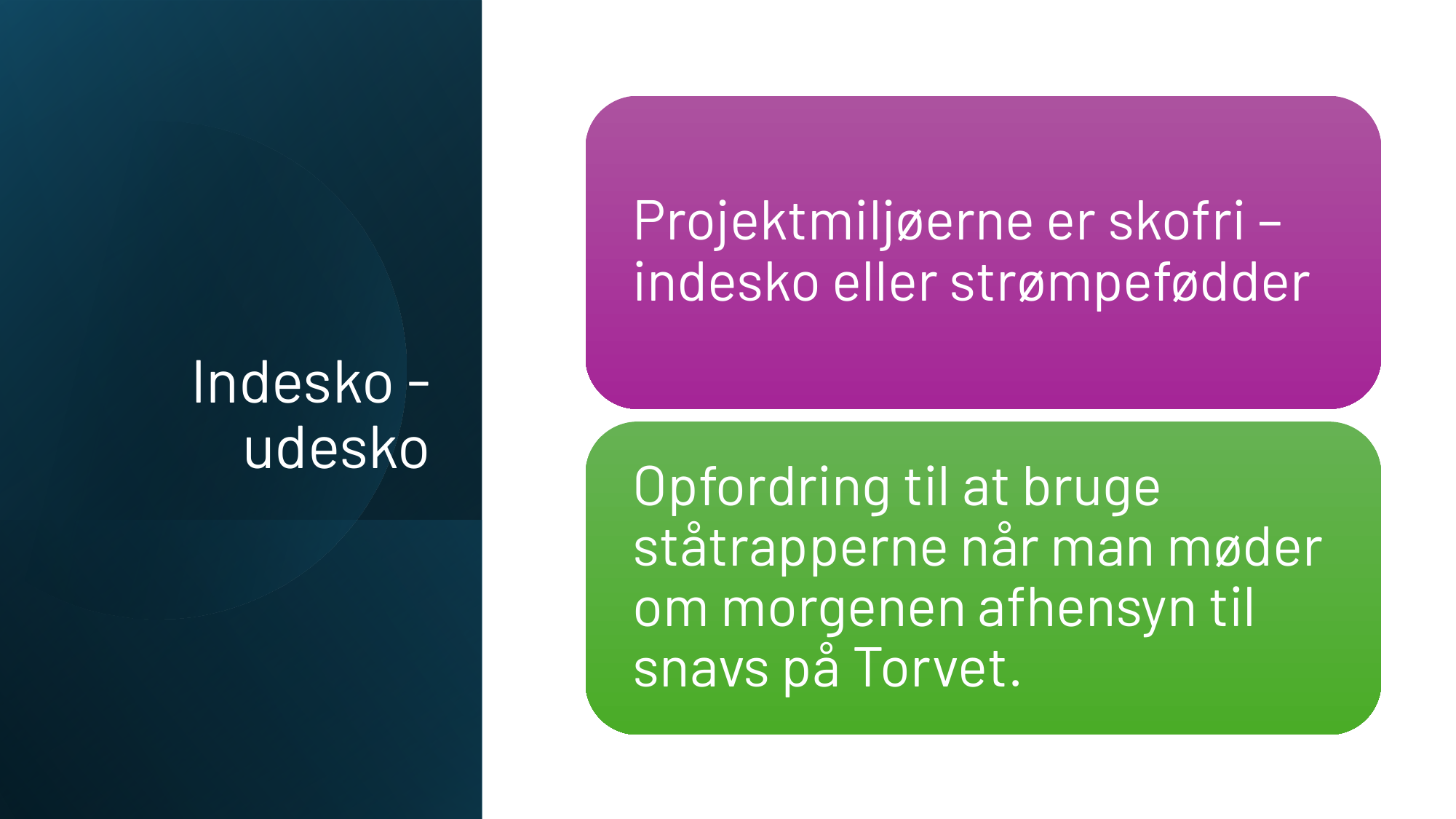

Projektmiljøerne er skofri – indesko eller strømpefødder
Opfordring til at bruge ståtrapperne når man møder om morgenen afhensyn til snavs på Torvet.

# Indesko - udesko